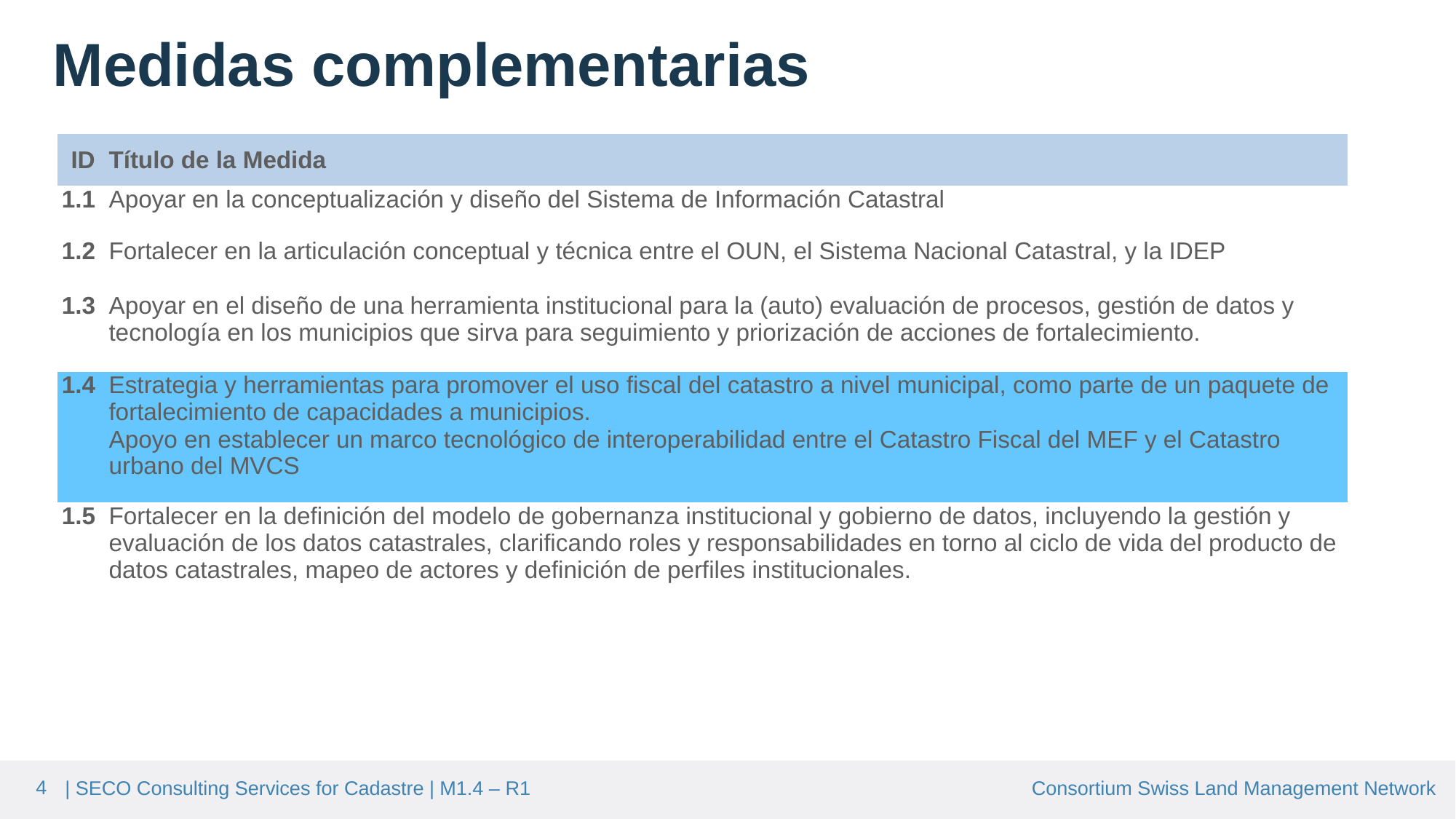

Medidas complementarias
| ID | Título de la Medida |
| --- | --- |
| 1.1 | Apoyar en la conceptualización y diseño del Sistema de Información Catastral |
| 1.2 | Fortalecer en la articulación conceptual y técnica entre el OUN, el Sistema Nacional Catastral, y la IDEP |
| 1.3 | Apoyar en el diseño de una herramienta institucional para la (auto) evaluación de procesos, gestión de datos y tecnología en los municipios que sirva para seguimiento y priorización de acciones de fortalecimiento. |
| 1.4 | Estrategia y herramientas para promover el uso fiscal del catastro a nivel municipal, como parte de un paquete de fortalecimiento de capacidades a municipios. Apoyo en establecer un marco tecnológico de interoperabilidad entre el Catastro Fiscal del MEF y el Catastro urbano del MVCS |
| 1.5 | Fortalecer en la definición del modelo de gobernanza institucional y gobierno de datos, incluyendo la gestión y evaluación de los datos catastrales, clarificando roles y responsabilidades en torno al ciclo de vida del producto de datos catastrales, mapeo de actores y definición de perfiles institucionales. |
4